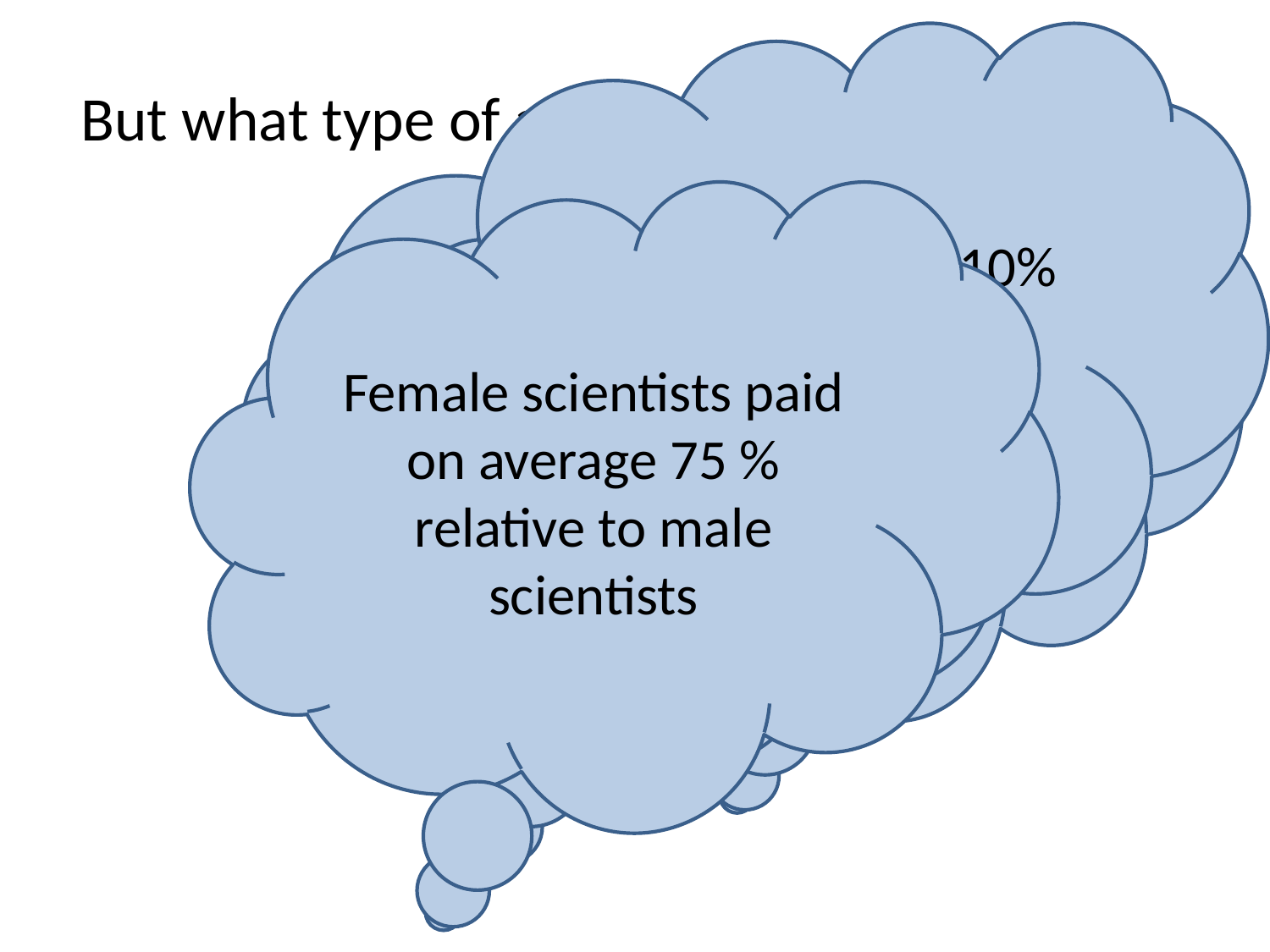

Women less than 10% of all engineering managers
# But what type of a context is it for women?
Since 2000 in S&E:  Bachelor’s degrees - women > men

Master’s degrees -
50/50
Male to female faculty ratio in S& E Depts:
 2.5 to 1.
Female scientists paid on average 75 % relative to male
scientists